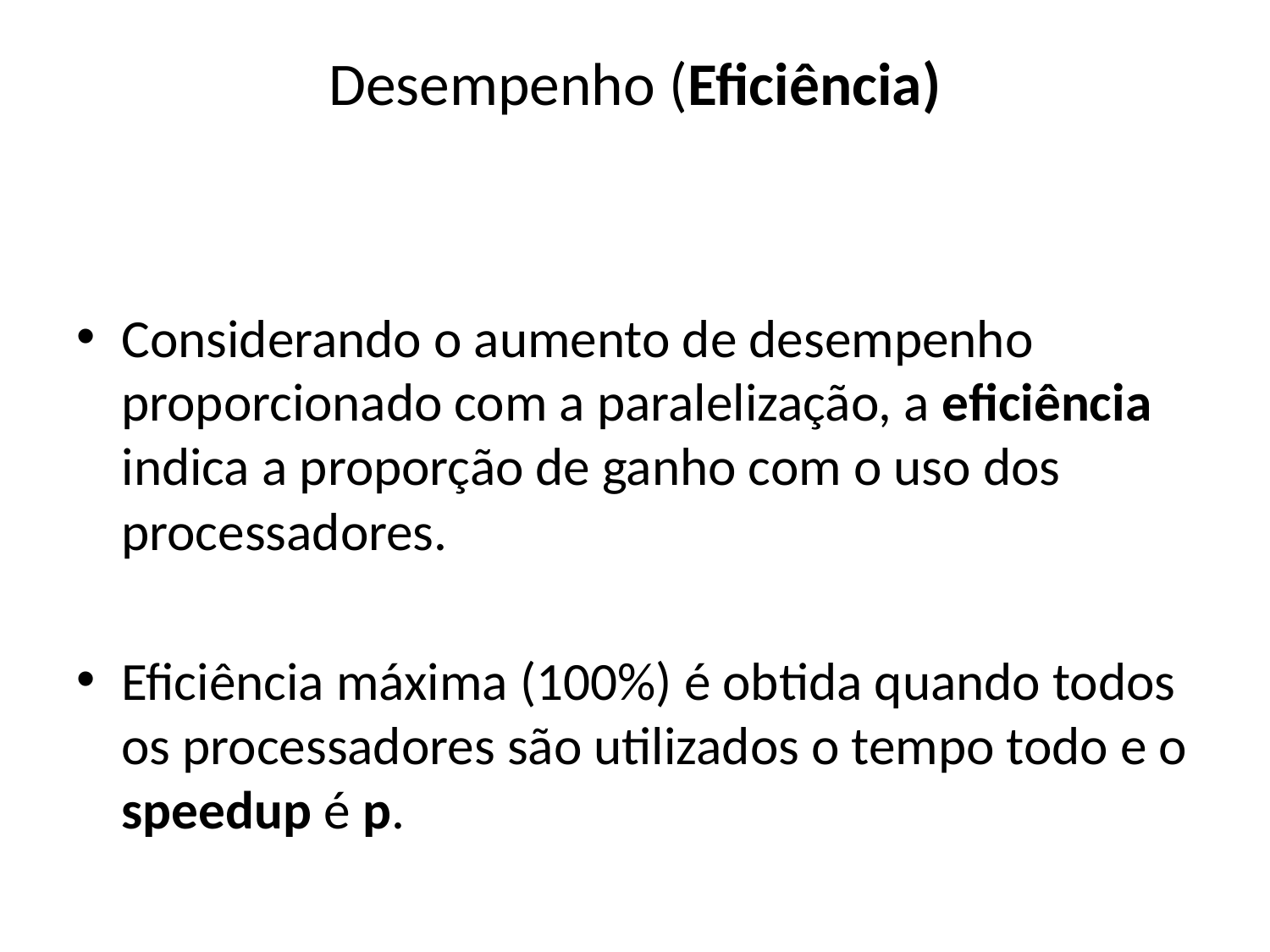

# Desempenho (Eficiência)

Considerando o aumento de desempenho proporcionado com a paralelização, a eficiência indica a proporção de ganho com o uso dos processadores.

Eficiência máxima (100%) é obtida quando todos os processadores são utilizados o tempo todo e o speedup é p.